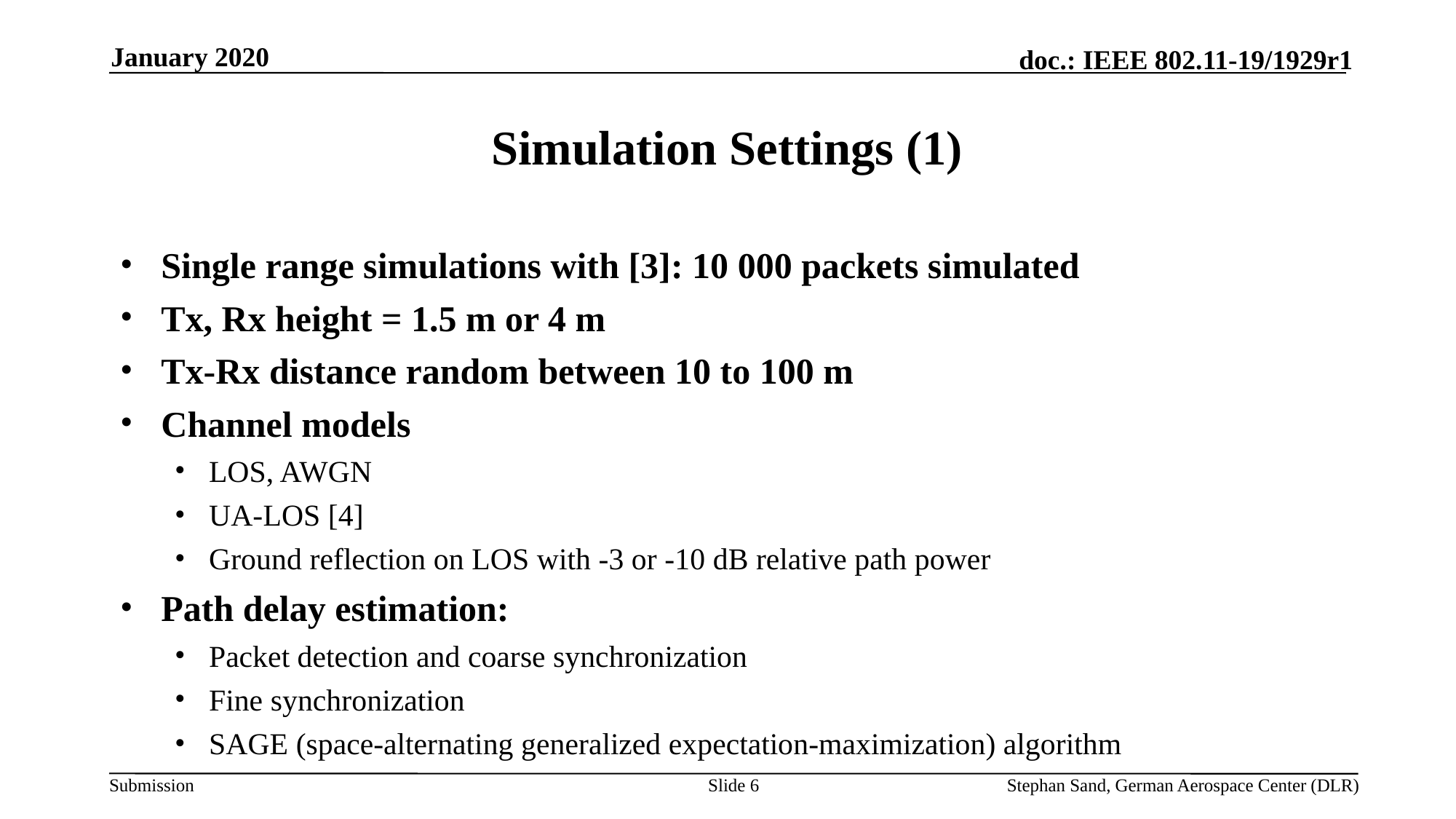

January 2020
# Simulation Settings (1)
Single range simulations with [3]: 10 000 packets simulated
Tx, Rx height = 1.5 m or 4 m
Tx-Rx distance random between 10 to 100 m
Channel models
LOS, AWGN
UA-LOS [4]
Ground reflection on LOS with -3 or -10 dB relative path power
Path delay estimation:
Packet detection and coarse synchronization
Fine synchronization
SAGE (space-alternating generalized expectation-maximization) algorithm
Slide 6
Stephan Sand, German Aerospace Center (DLR)